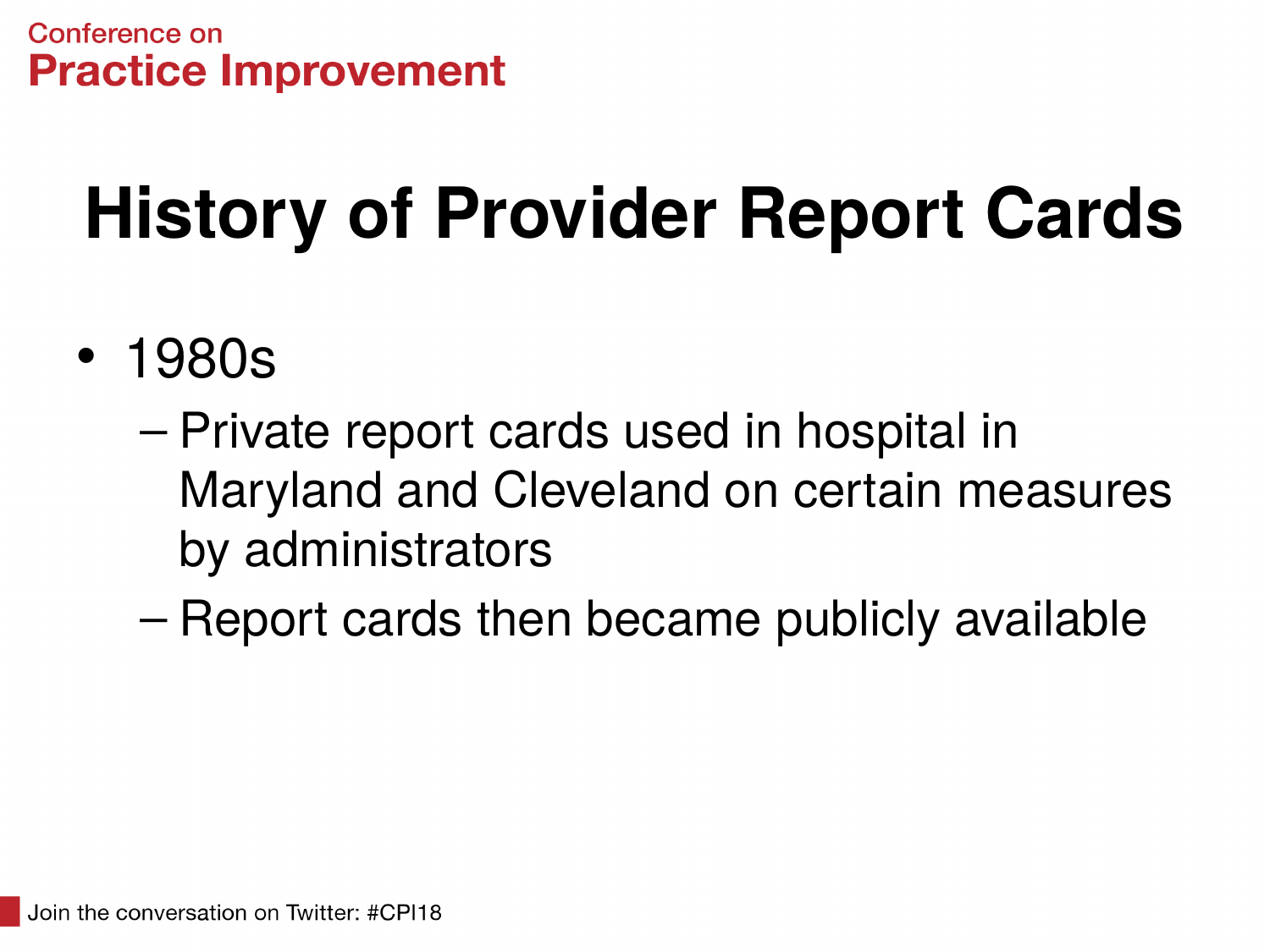

# History of Provider Report Cards
1980s
Private report cards used in hospital in Maryland and Cleveland on certain measures by administrators
Report cards then became publicly available